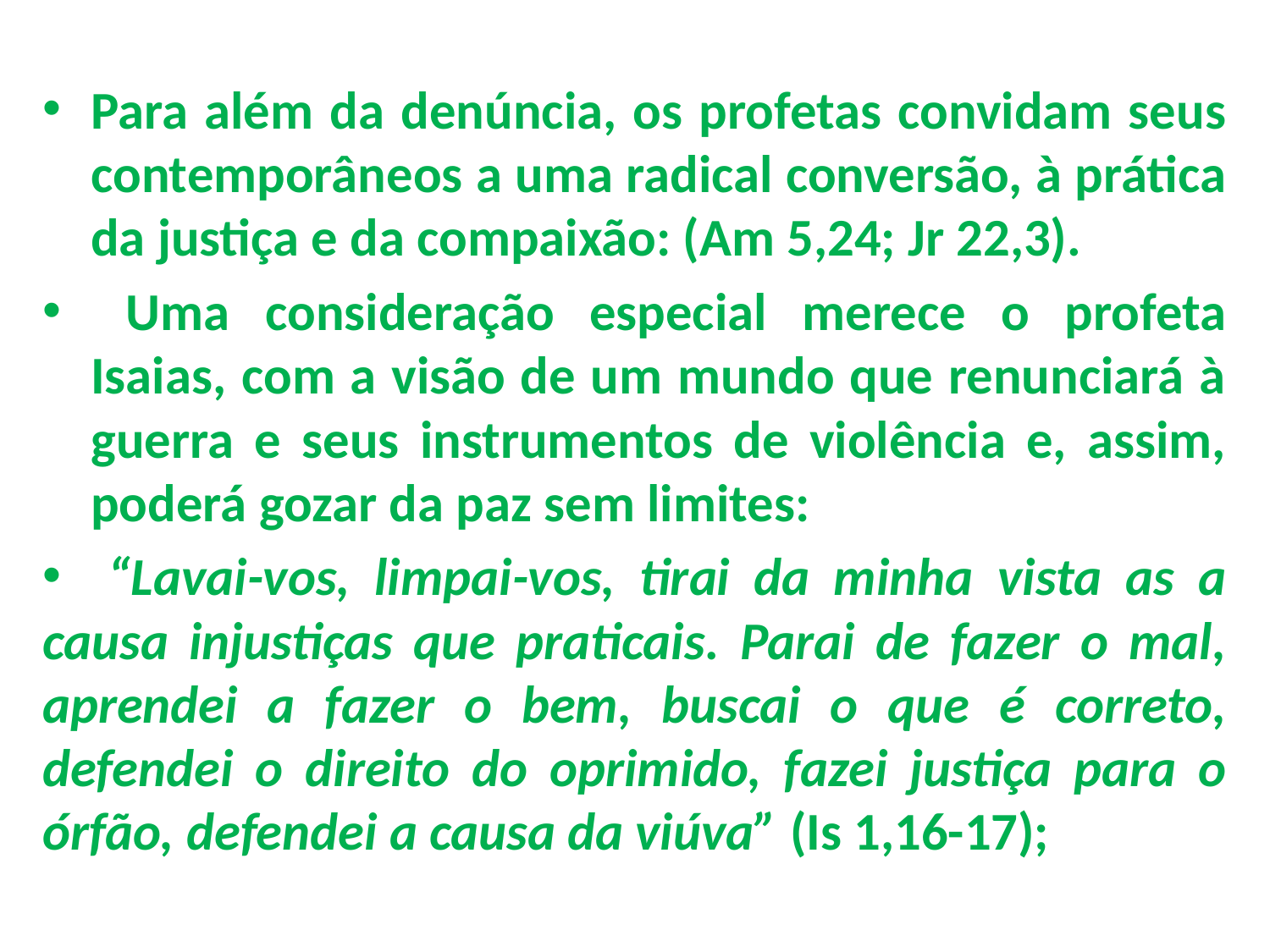

Para além da denúncia, os profetas convidam seus contemporâneos a uma radical conversão, à prática da justiça e da compaixão: (Am 5,24; Jr 22,3).
 Uma consideração especial merece o profeta Isaias, com a visão de um mundo que renunciará à guerra e seus instrumentos de violência e, assim, poderá gozar da paz sem limites:
  “Lavai-vos, limpai-vos, tirai da minha vista as a causa injustiças que praticais. Parai de fazer o mal, aprendei a fazer o bem, buscai o que é correto, defendei o direito do oprimido, fazei justiça para o órfão, defendei a causa da viúva” (Is 1,16-17);